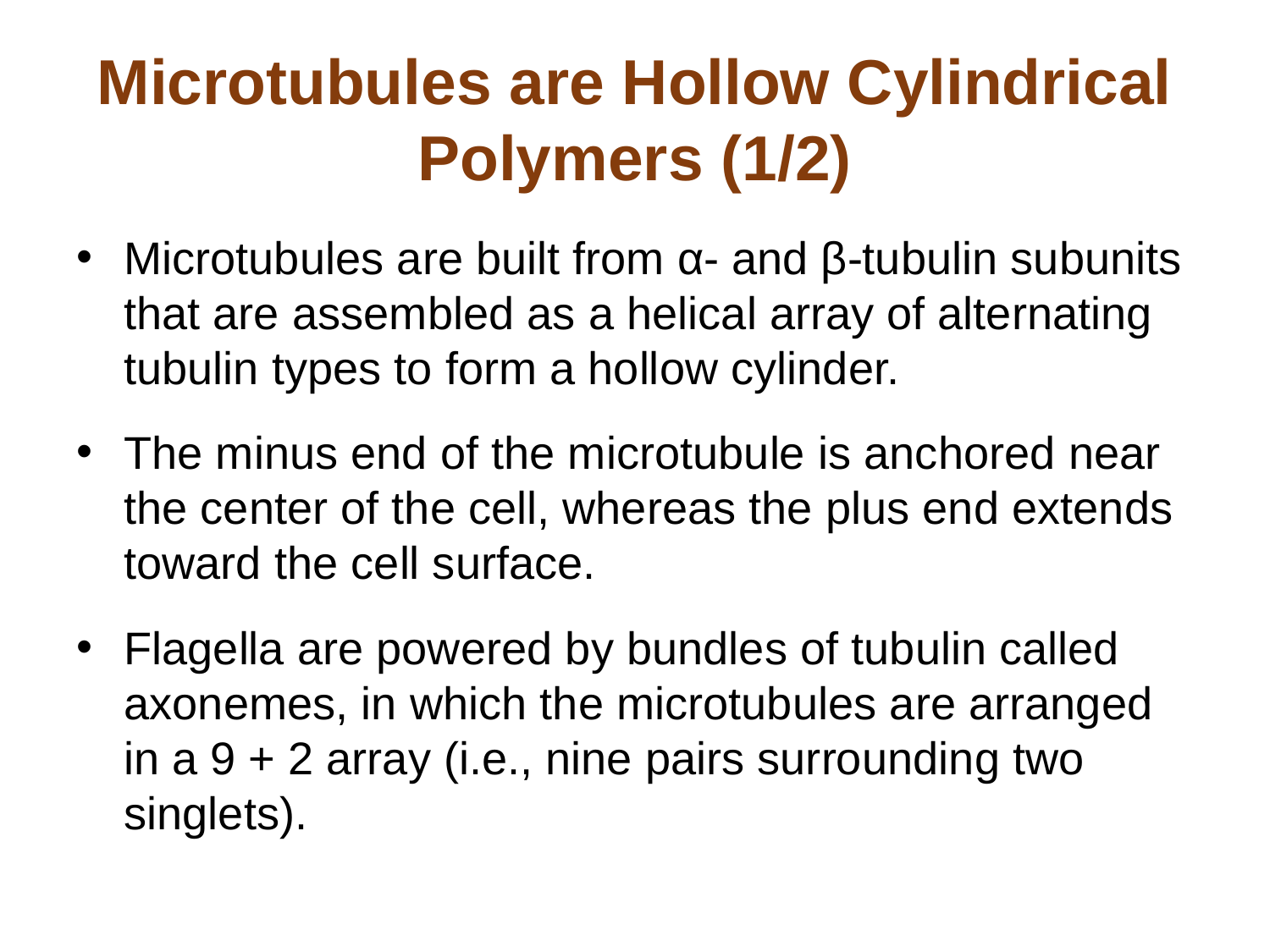

# Microtubules are Hollow Cylindrical Polymers (1/2)
Microtubules are built from α- and β-tubulin subunits that are assembled as a helical array of alternating tubulin types to form a hollow cylinder.
The minus end of the microtubule is anchored near the center of the cell, whereas the plus end extends toward the cell surface.
Flagella are powered by bundles of tubulin called axonemes, in which the microtubules are arranged in a 9 + 2 array (i.e., nine pairs surrounding two singlets).